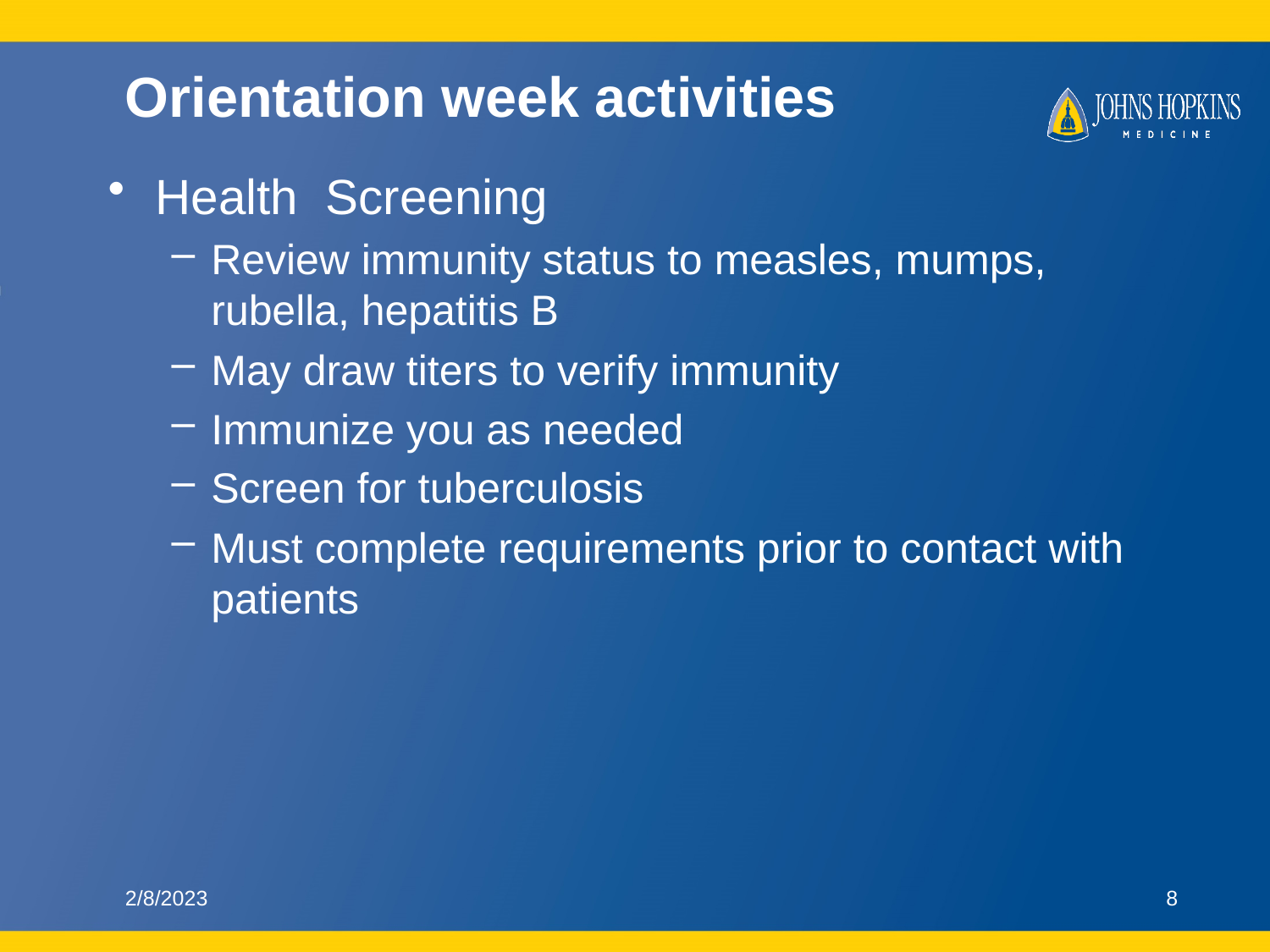

# Orientation week activities
Health  Screening
Review immunity status to measles, mumps, rubella, hepatitis B
May draw titers to verify immunity
Immunize you as needed
Screen for tuberculosis
Must complete requirements prior to contact with patients

2/8/2023

8